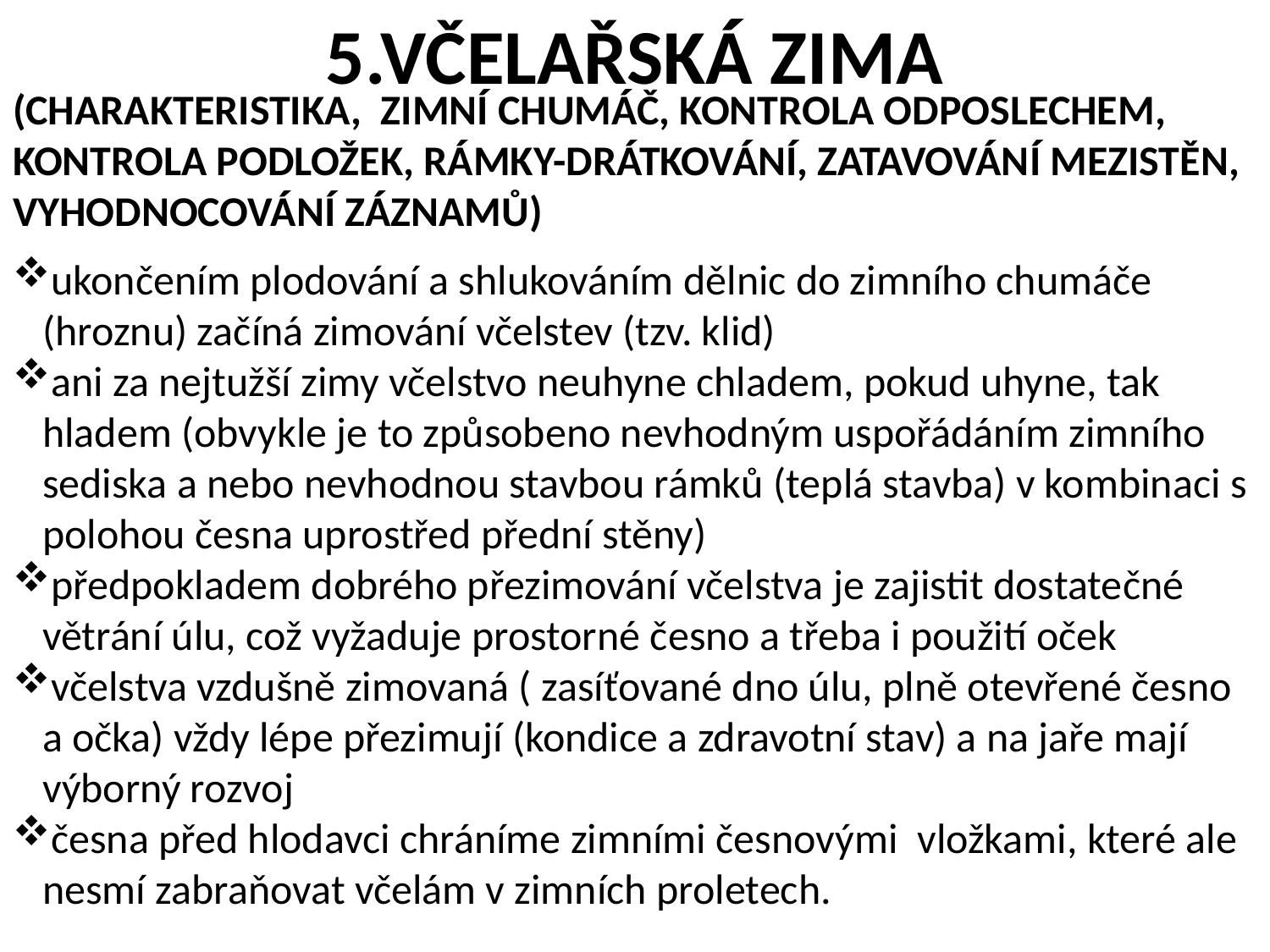

# 5.VČELAŘSKÁ ZIMA
(CHARAKTERISTIKA,  ZIMNÍ CHUMÁČ, KONTROLA ODPOSLECHEM, KONTROLA PODLOŽEK, RÁMKY-DRÁTKOVÁNÍ, ZATAVOVÁNÍ MEZISTĚN, VYHODNOCOVÁNÍ ZÁZNAMŮ)

ukončením plodování a shlukováním dělnic do zimního chumáče (hroznu) začíná zimování včelstev (tzv. klid)
ani za nejtužší zimy včelstvo neuhyne chladem, pokud uhyne, tak hladem (obvykle je to způsobeno nevhodným uspořádáním zimního sediska a nebo nevhodnou stavbou rámků (teplá stavba) v kombinaci s polohou česna uprostřed přední stěny)
předpokladem dobrého přezimování včelstva je zajistit dostatečné větrání úlu, což vyžaduje prostorné česno a třeba i použití oček
včelstva vzdušně zimovaná ( zasíťované dno úlu, plně otevřené česno a očka) vždy lépe přezimují (kondice a zdravotní stav) a na jaře mají výborný rozvoj
česna před hlodavci chráníme zimními česnovými  vložkami, které ale nesmí zabraňovat včelám v zimních proletech.